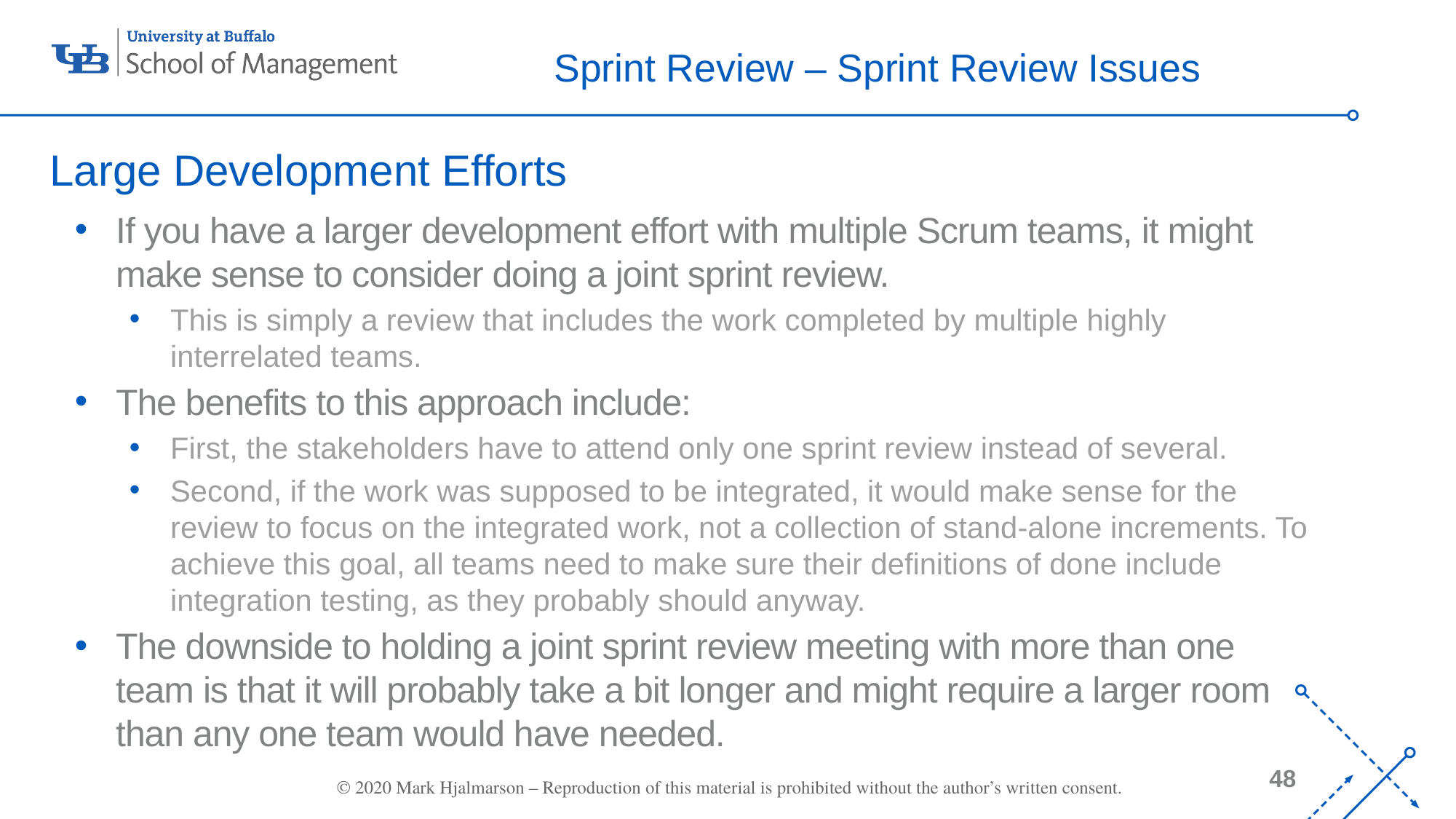

# Sprint Review – Sprint Review Issues
Large Development Efforts
If you have a larger development effort with multiple Scrum teams, it might make sense to consider doing a joint sprint review.
This is simply a review that includes the work completed by multiple highly interrelated teams.
The benefits to this approach include:
First, the stakeholders have to attend only one sprint review instead of several.
Second, if the work was supposed to be integrated, it would make sense for the review to focus on the integrated work, not a collection of stand-alone increments. To achieve this goal, all teams need to make sure their definitions of done include integration testing, as they probably should anyway.
The downside to holding a joint sprint review meeting with more than one team is that it will probably take a bit longer and might require a larger room than any one team would have needed.